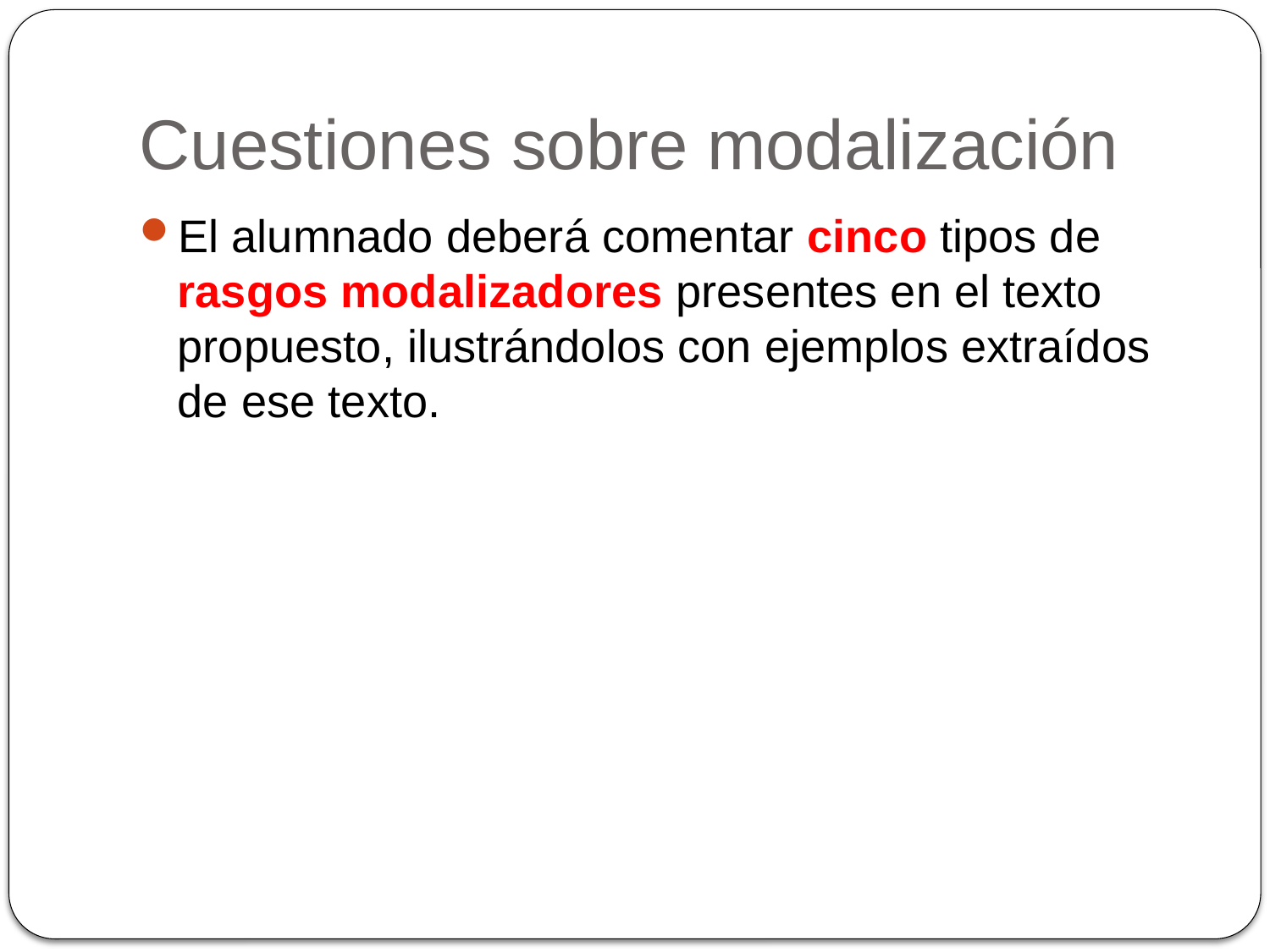

# Cuestiones sobre modalización
El alumnado deberá comentar cinco tipos de rasgos modalizadores presentes en el texto propuesto, ilustrándolos con ejemplos extraídos de ese texto.